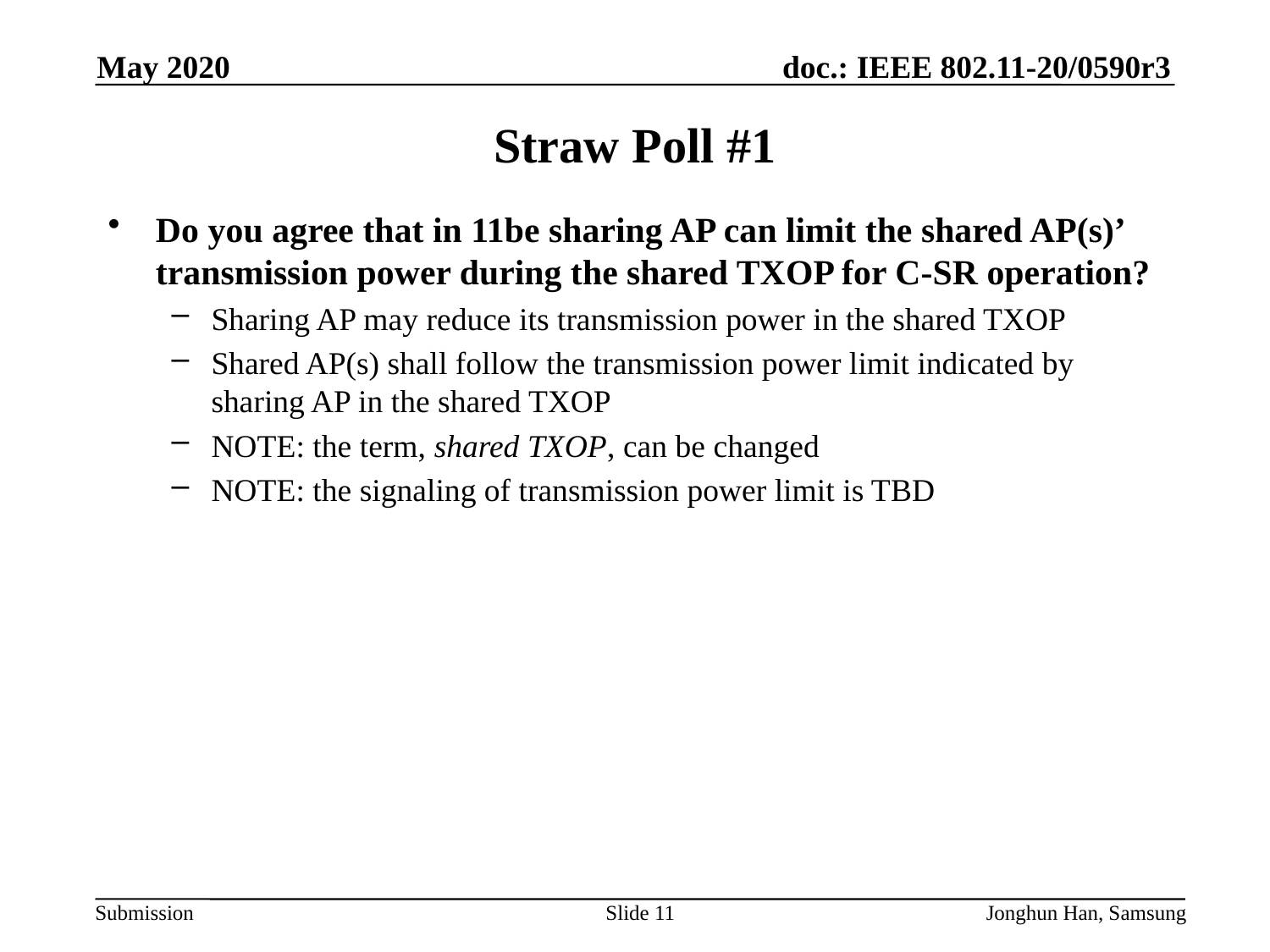

May 2020
# Straw Poll #1
Do you agree that in 11be sharing AP can limit the shared AP(s)’ transmission power during the shared TXOP for C-SR operation?
Sharing AP may reduce its transmission power in the shared TXOP
Shared AP(s) shall follow the transmission power limit indicated by sharing AP in the shared TXOP
NOTE: the term, shared TXOP, can be changed
NOTE: the signaling of transmission power limit is TBD
Slide 11
Jonghun Han, Samsung